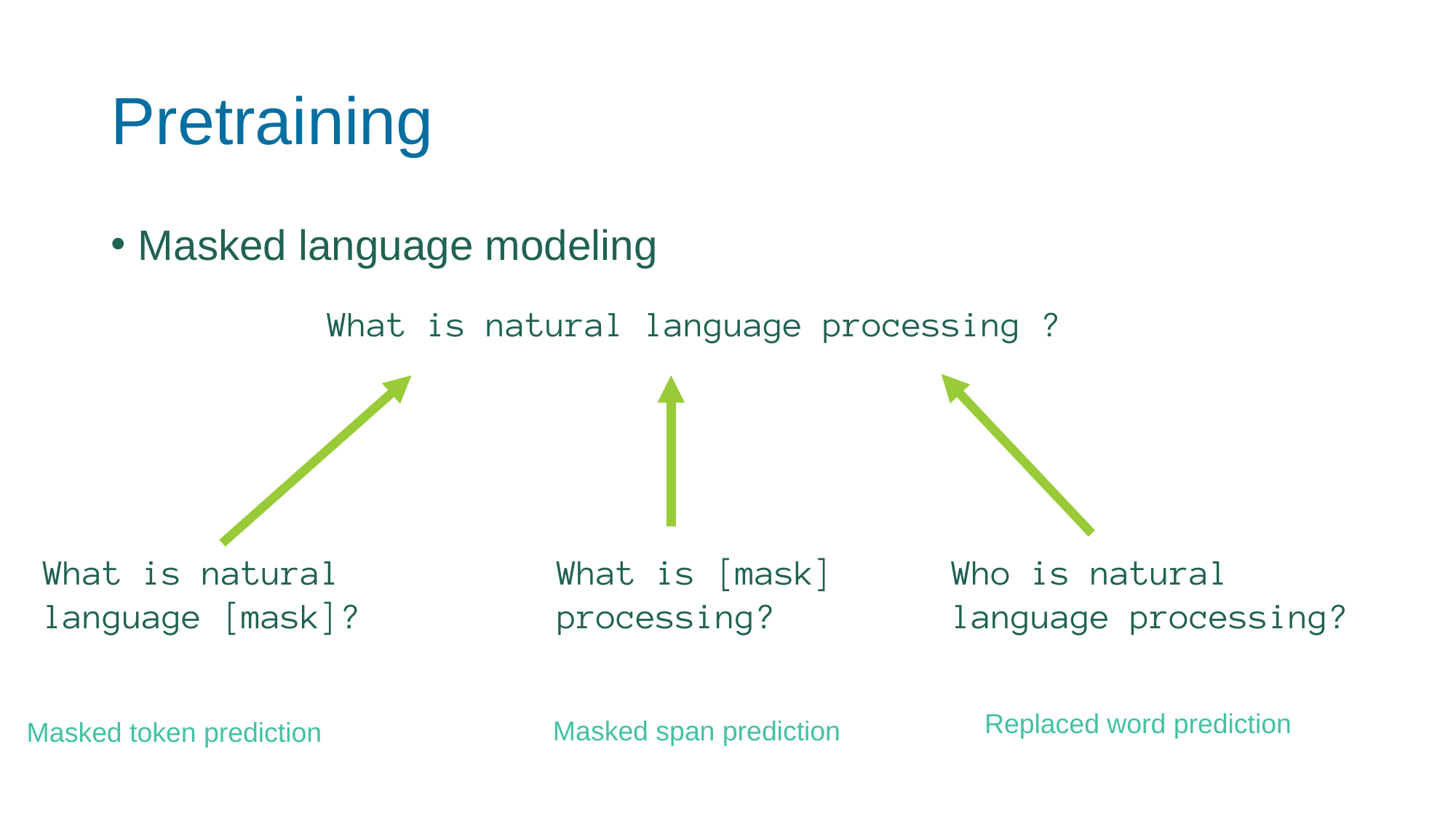

# Pretraining
Masked language modeling

What is natural language processing ?
Who is natural language processing?
What is natural language [mask]?
What is [mask] processing?
Replaced word prediction
Masked span prediction
Masked token prediction